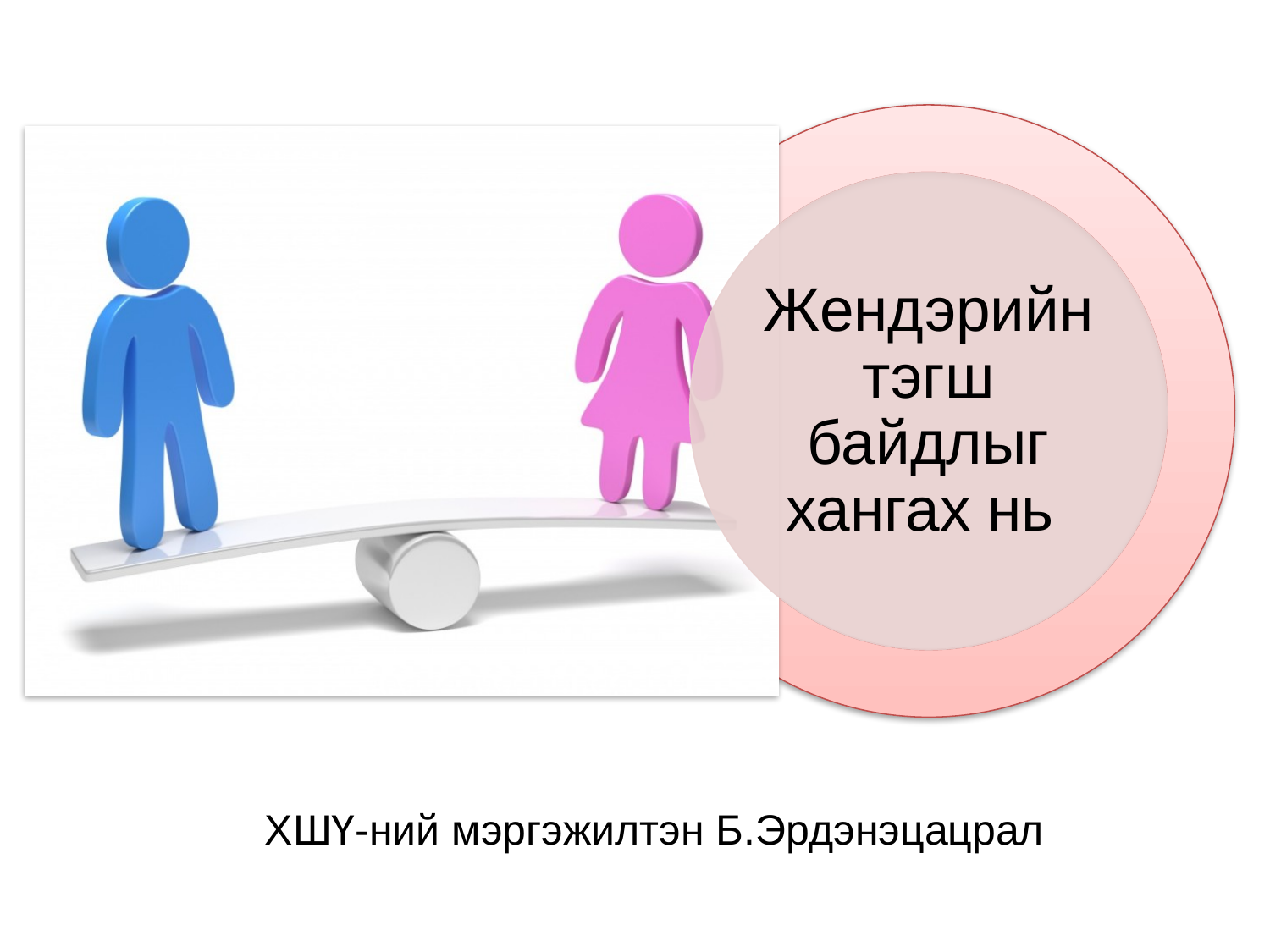

Жендэрийн тэгш байдлыг хангах нь
# ХШҮ-ний мэргэжилтэн Б.Эрдэнэцацрал